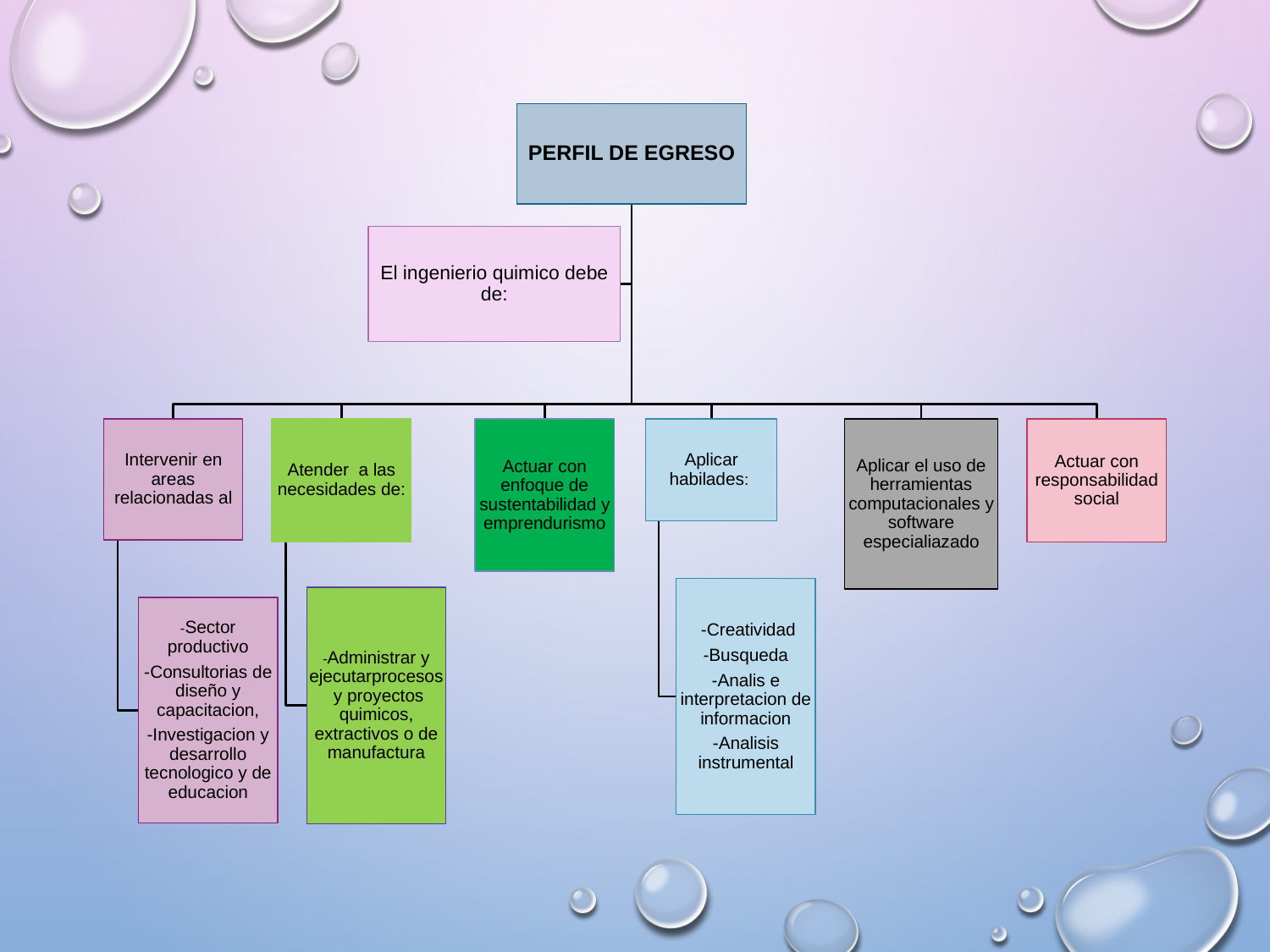

PERFIL DE EGRESO
Intervenir en areas relacionadas al
-Sector productivo
-Consultorias de diseño y capacitacion,
-Investigacion y desarrollo tecnologico y de educacion
Atender  a las necesidades de:
-Administrar y ejecutarprocesos  y proyectos quimicos, extractivos o de manufactura
Actuar con enfoque de sustentabilidad y emprendurismo
Aplicar habilades:
 -Creatividad
-Busqueda
-Analis e interpretacion de informacion
-Analisis instrumental
Aplicar el uso de herramientas computacionales y software especialiazado
Actuar con responsabilidad social
El ingenierio quimico debe de: